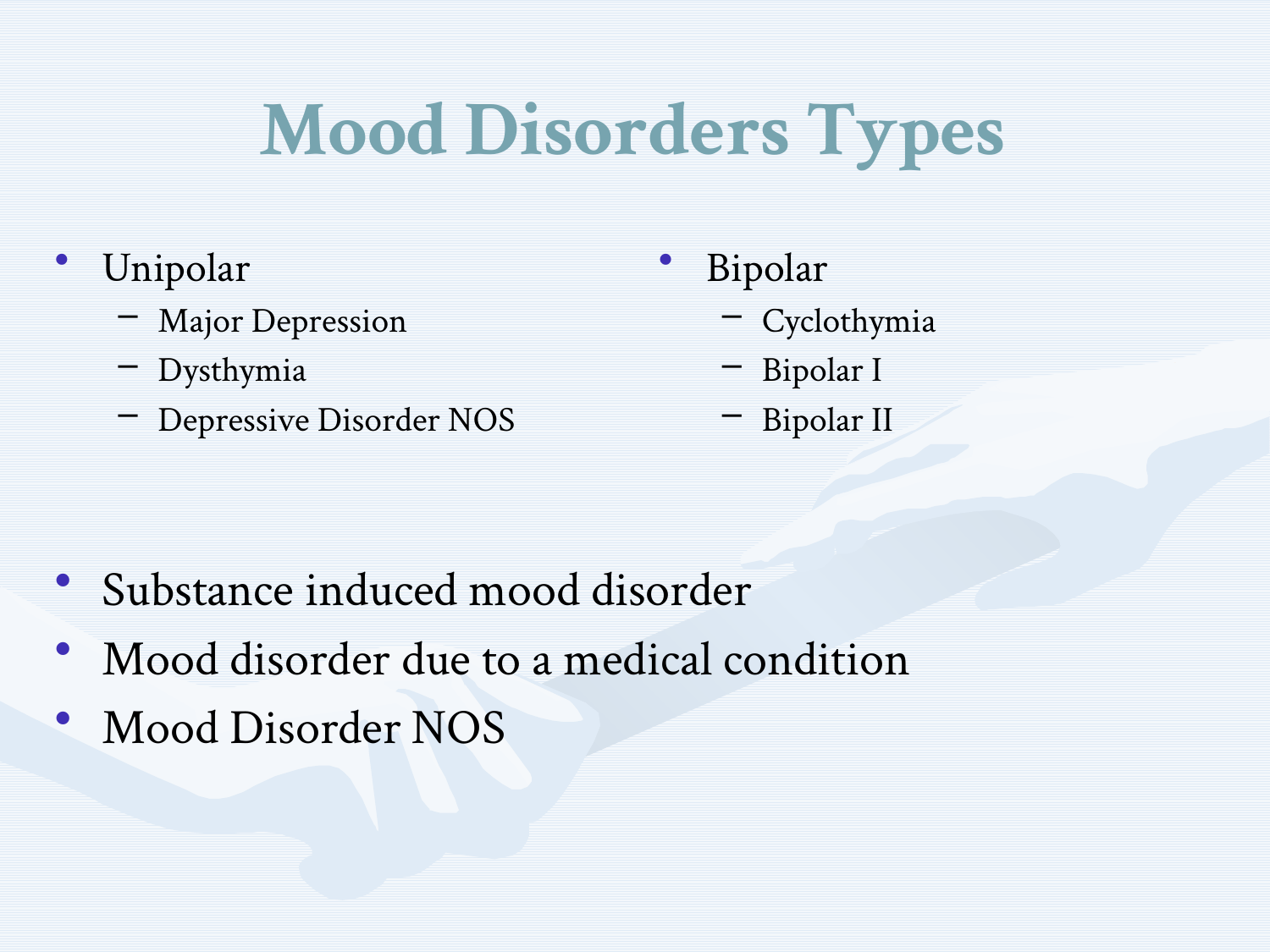

# Mood Disorders Types
Unipolar
Major Depression
Dysthymia
Depressive Disorder NOS

Bipolar
Cyclothymia
Bipolar I
Bipolar II
Substance induced mood disorder
Mood disorder due to a medical condition
Mood Disorder NOS